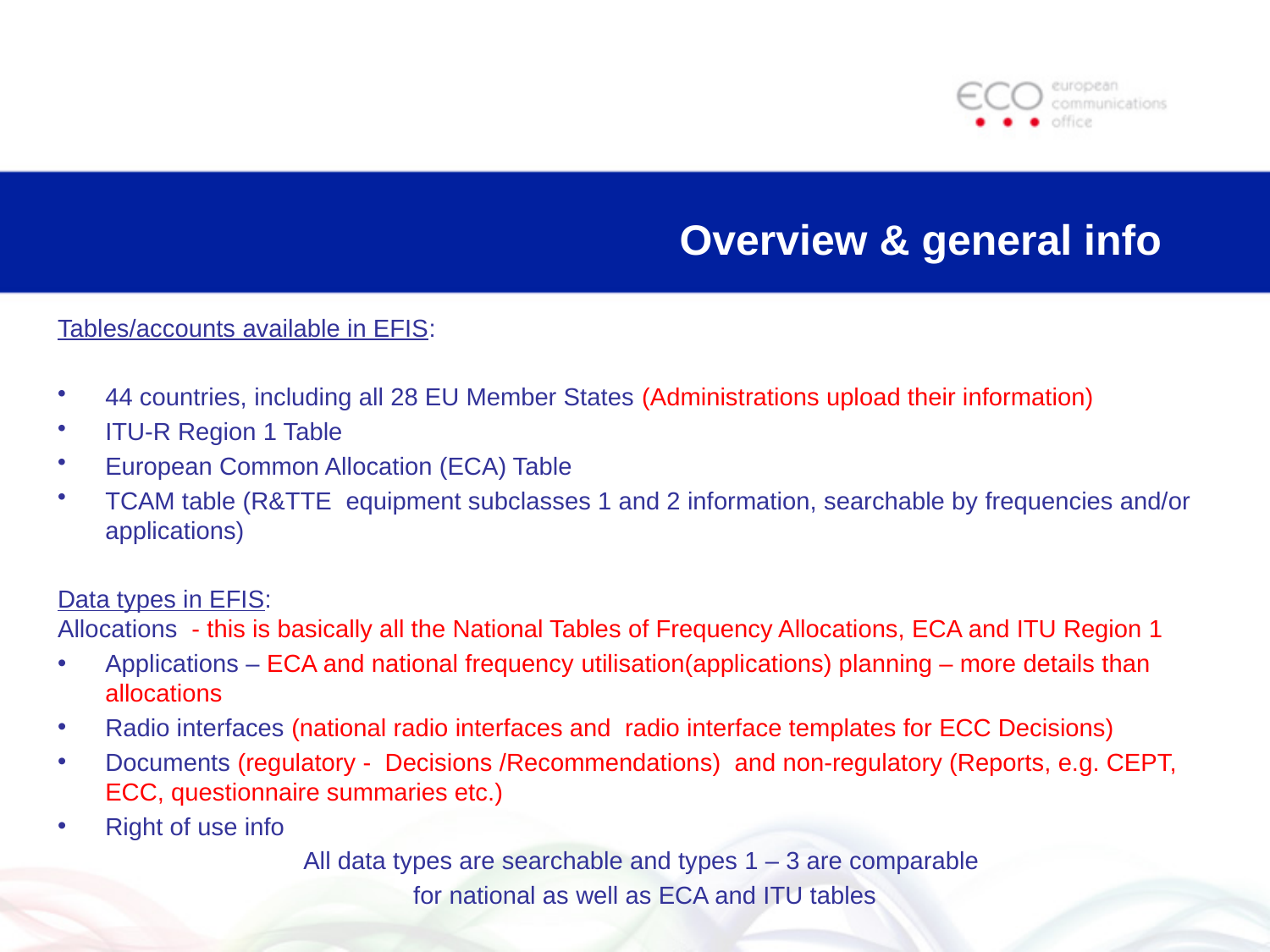

# Overview & general info
Tables/accounts available in EFIS:

44 countries, including all 28 EU Member States (Administrations upload their information)
ITU-R Region 1 Table
European Common Allocation (ECA) Table
TCAM table (R&TTE  equipment subclasses 1 and 2 information, searchable by frequencies and/or applications)

Data types in EFIS:
Allocations  - this is basically all the National Tables of Frequency Allocations, ECA and ITU Region 1
Applications – ECA and national frequency utilisation(applications) planning – more details than allocations
Radio interfaces (national radio interfaces and  radio interface templates for ECC Decisions)
Documents (regulatory -  Decisions /Recommendations)  and non-regulatory (Reports, e.g. CEPT, ECC, questionnaire summaries etc.)
Right of use info
All data types are searchable and types 1 – 3 are comparable
for national as well as ECA and ITU tables